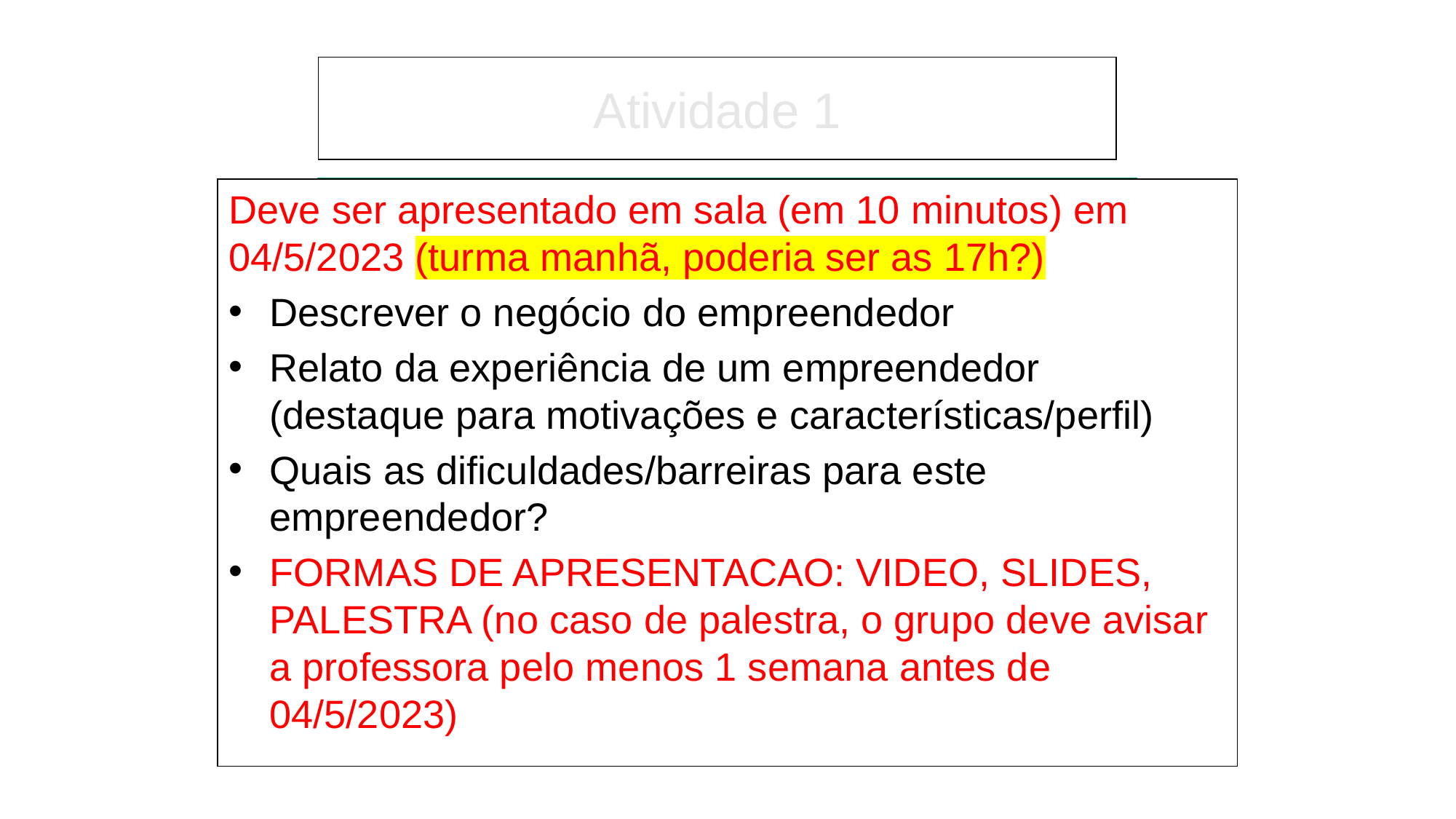

Atividade 1
Deve ser apresentado em sala (em 10 minutos) em 04/5/2023 (turma manhã, poderia ser as 17h?)
Descrever o negócio do empreendedor
Relato da experiência de um empreendedor (destaque para motivações e características/perfil)
Quais as dificuldades/barreiras para este empreendedor?
FORMAS DE APRESENTACAO: VIDEO, SLIDES, PALESTRA (no caso de palestra, o grupo deve avisar a professora pelo menos 1 semana antes de 04/5/2023)